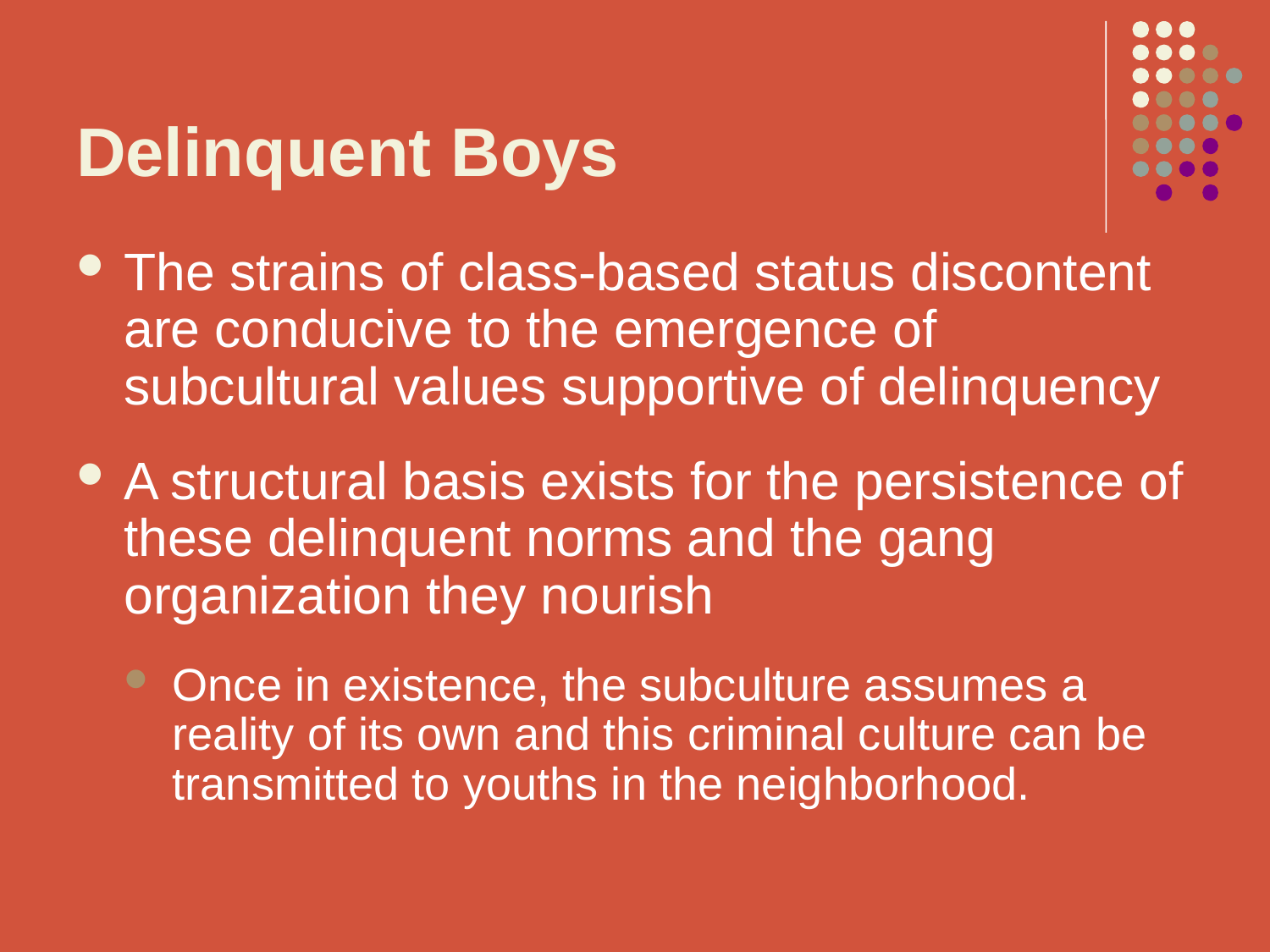

# Delinquent Boys
The strains of class-based status discontent are conducive to the emergence of subcultural values supportive of delinquency

A structural basis exists for the persistence of these delinquent norms and the gang organization they nourish

Once in existence, the subculture assumes a reality of its own and this criminal culture can be transmitted to youths in the neighborhood.